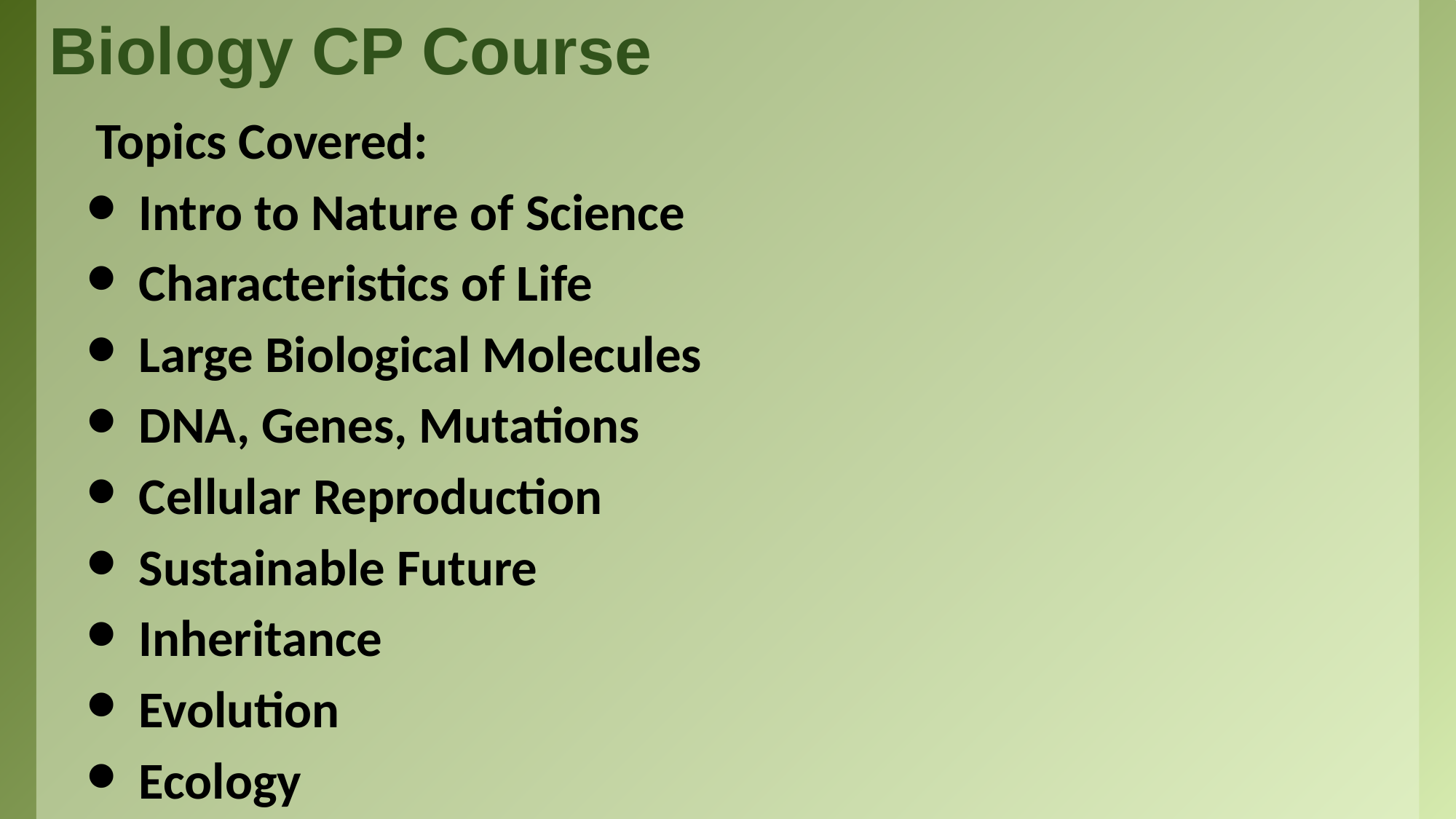

# Biology CP Course
 Topics Covered:
Intro to Nature of Science
Characteristics of Life
Large Biological Molecules
DNA, Genes, Mutations
Cellular Reproduction
Sustainable Future
Inheritance
Evolution
Ecology